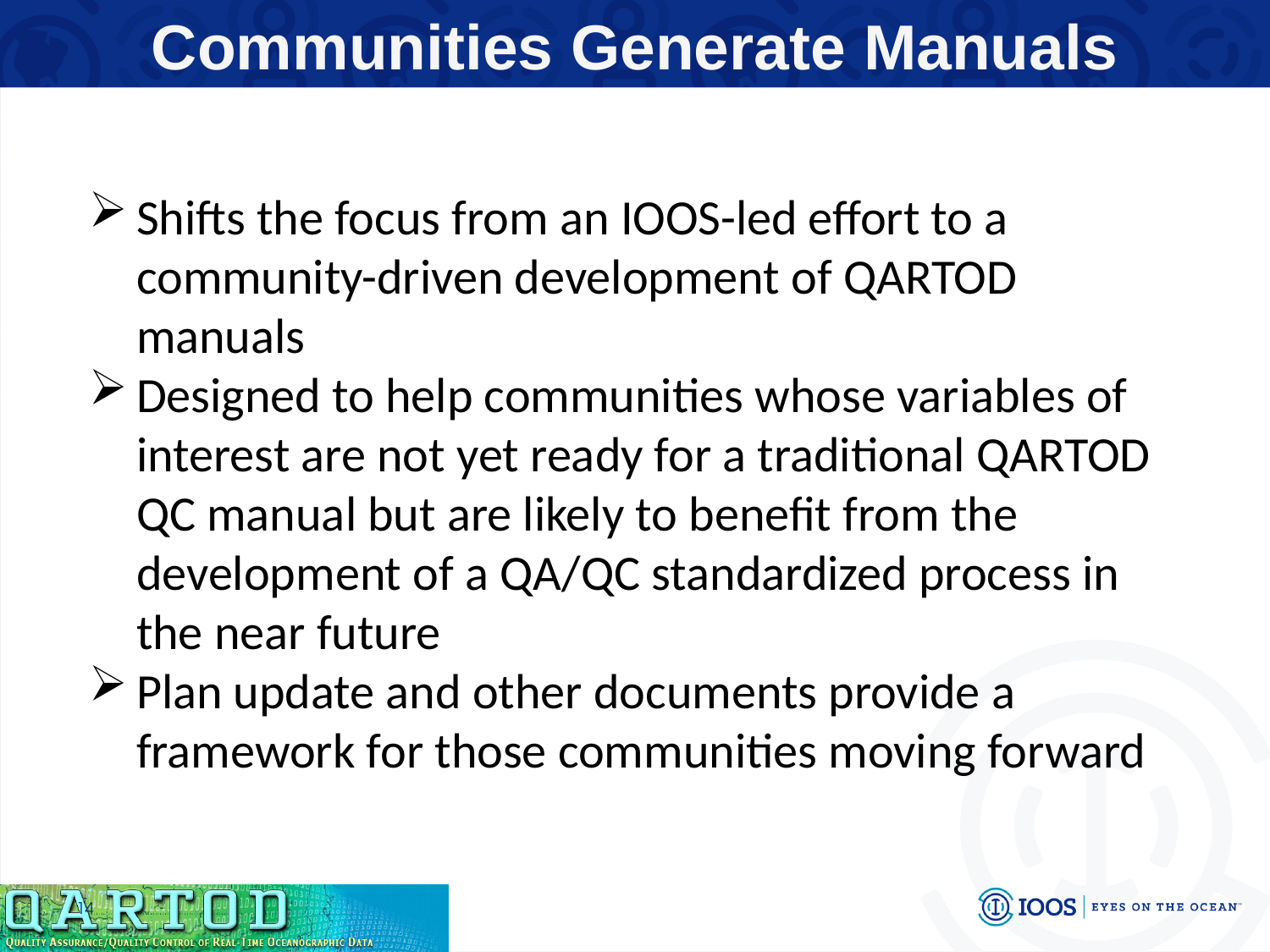

Communities Generate Manuals
Shifts the focus from an IOOS-led effort to a community-driven development of QARTOD manuals
Designed to help communities whose variables of interest are not yet ready for a traditional QARTOD QC manual but are likely to benefit from the development of a QA/QC standardized process in the near future
Plan update and other documents provide a framework for those communities moving forward
14